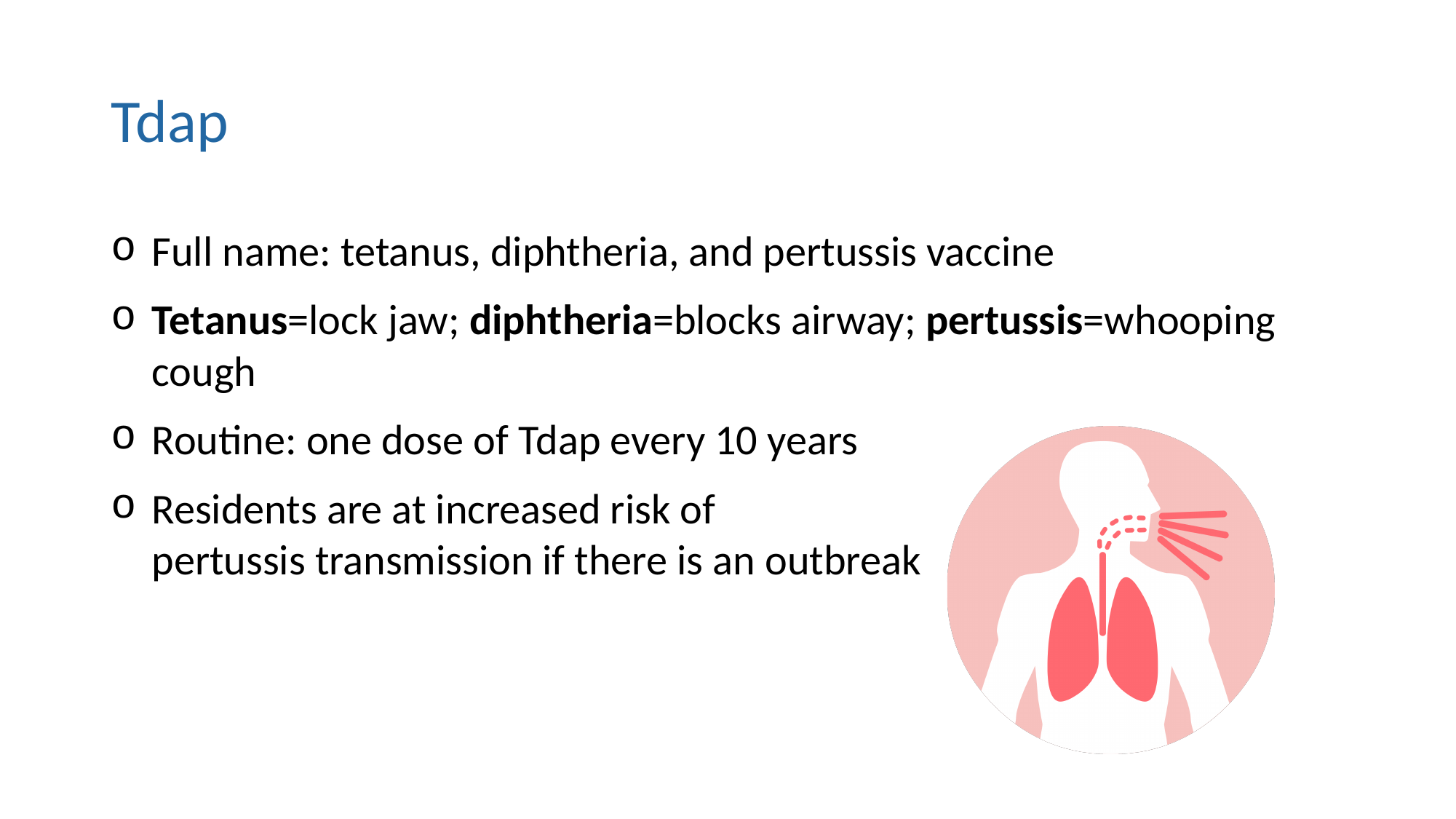

# Tdap
Full name: tetanus, diphtheria, and pertussis vaccine
Tetanus=lock jaw; diphtheria=blocks airway; pertussis=whooping cough
Routine: one dose of Tdap every 10 years
Residents are at increased risk of
pertussis transmission if there is an outbreak